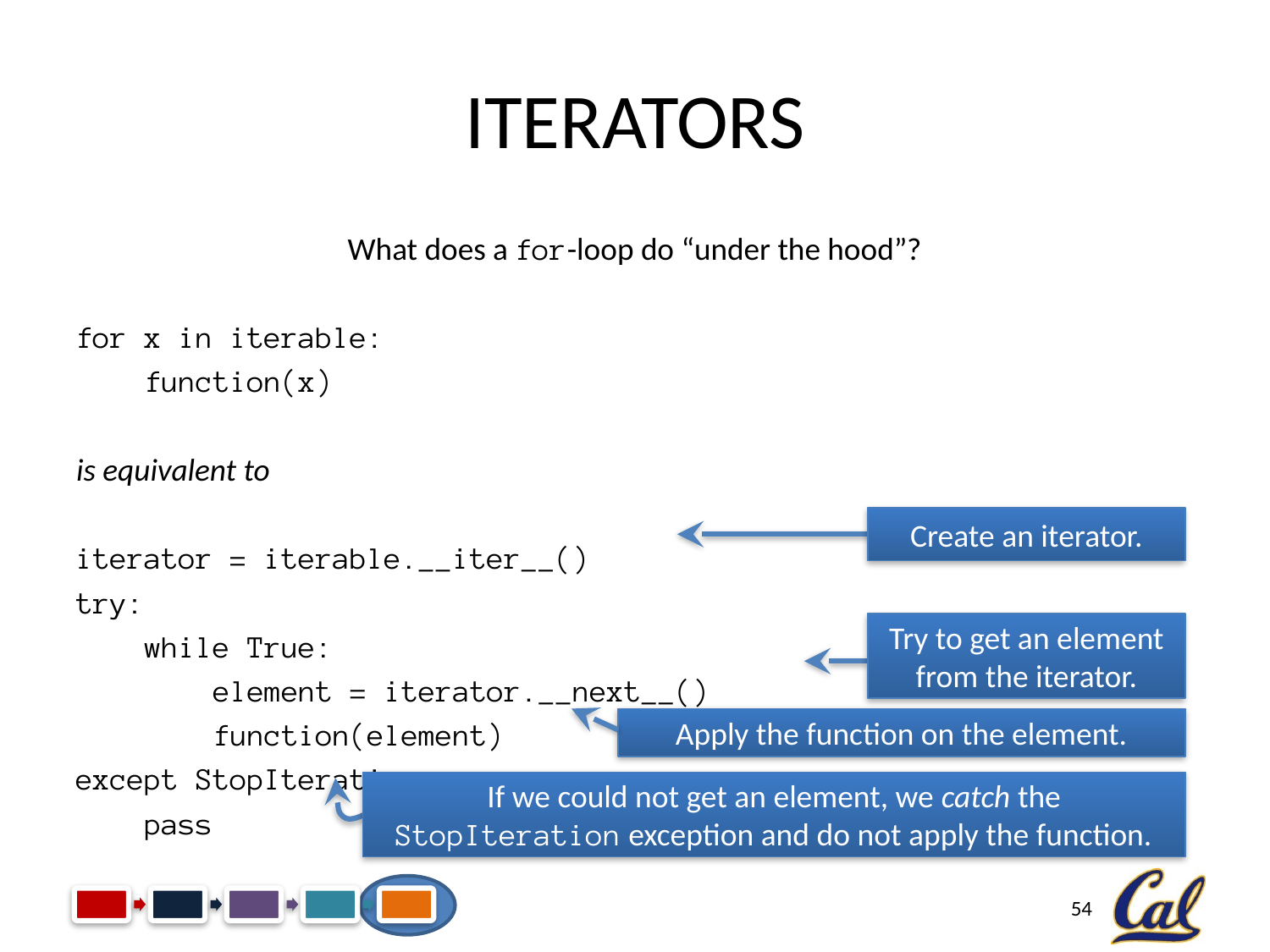

# Iterators
What does a for-loop do “under the hood”?

for x in iterable:
    function(x)

is equivalent to

iterator = iterable.__iter__()
try:
    while True:
        element = iterator.__next__()
        function(element)
except StopIteration as e:
    pass
Create an iterator.
Try to get an element from the iterator.
Apply the function on the element.
If we could not get an element, we catch the StopIteration exception and do not apply the function.